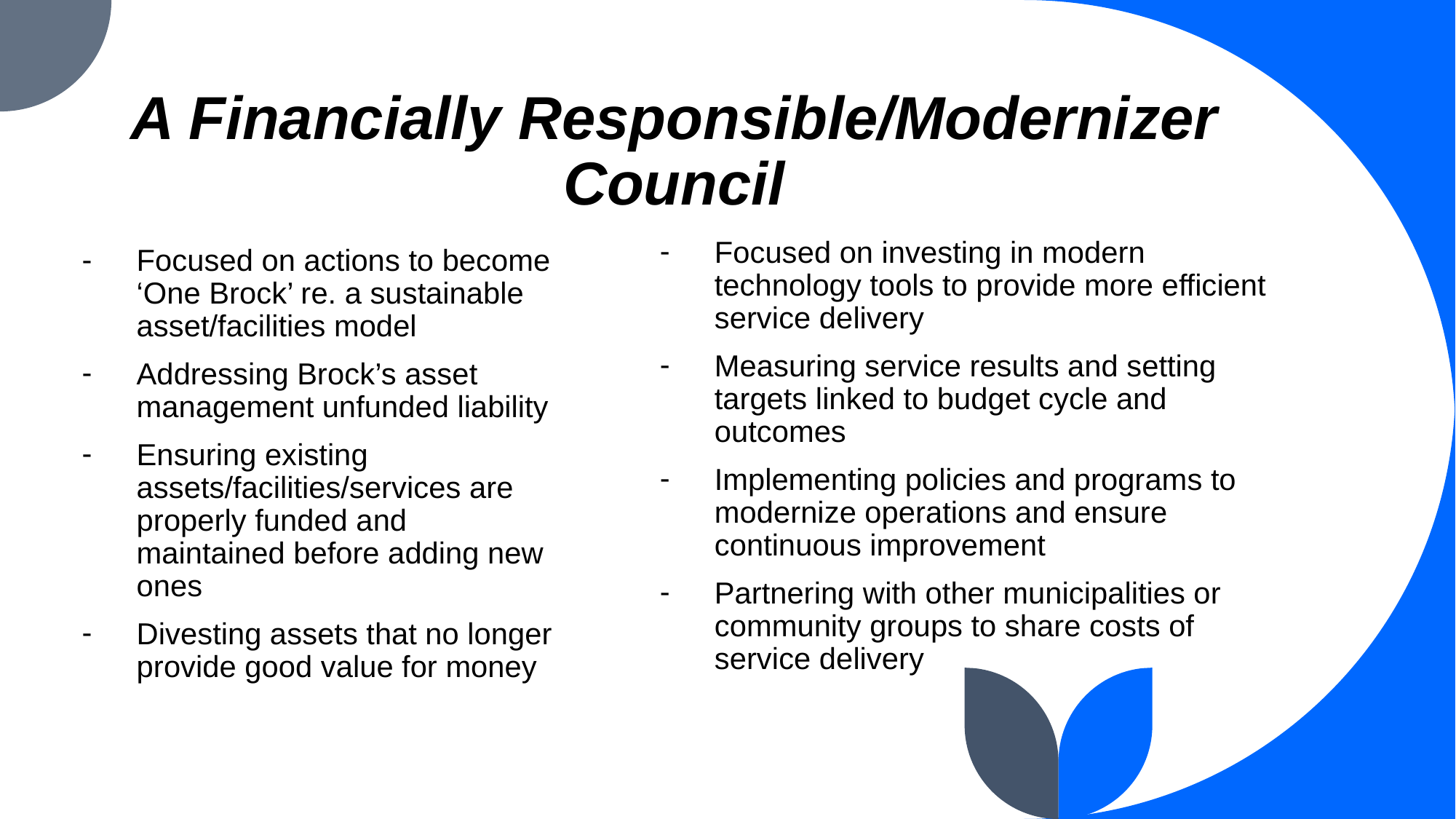

# A Financially Responsible/Modernizer Council
Focused on investing in modern technology tools to provide more efficient service delivery
Measuring service results and setting targets linked to budget cycle and outcomes
Implementing policies and programs to modernize operations and ensure continuous improvement
Partnering with other municipalities or community groups to share costs of service delivery

Focused on actions to become ‘One Brock’ re. a sustainable asset/facilities model
Addressing Brock’s asset management unfunded liability
Ensuring existing assets/facilities/services are properly funded and maintained before adding new ones
Divesting assets that no longer provide good value for money